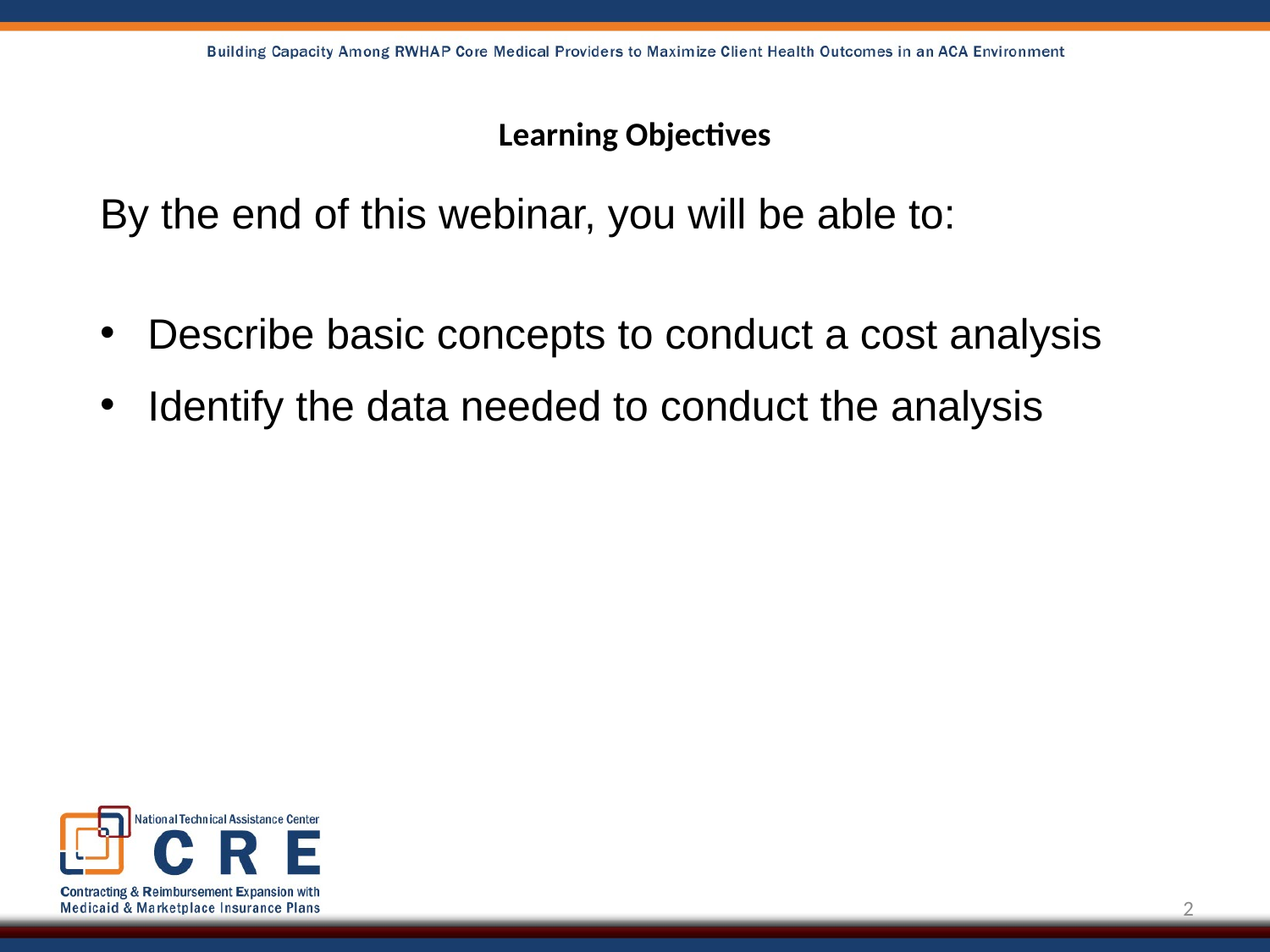

# Learning Objectives
By the end of this webinar, you will be able to:

Describe basic concepts to conduct a cost analysis
Identify the data needed to conduct the analysis

2